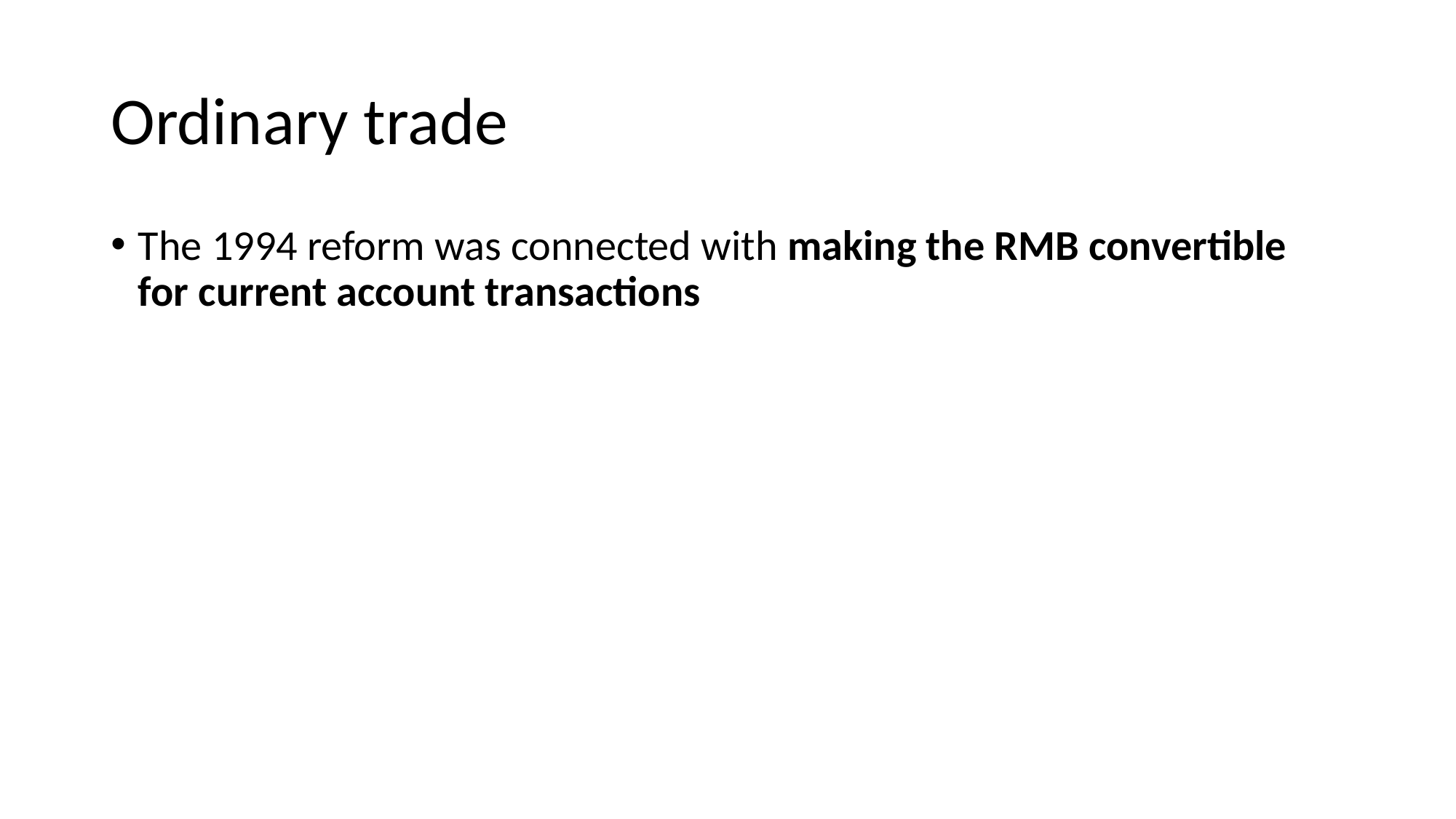

# Ordinary trade
The 1994 reform was connected with making the RMB convertible for current account transactions